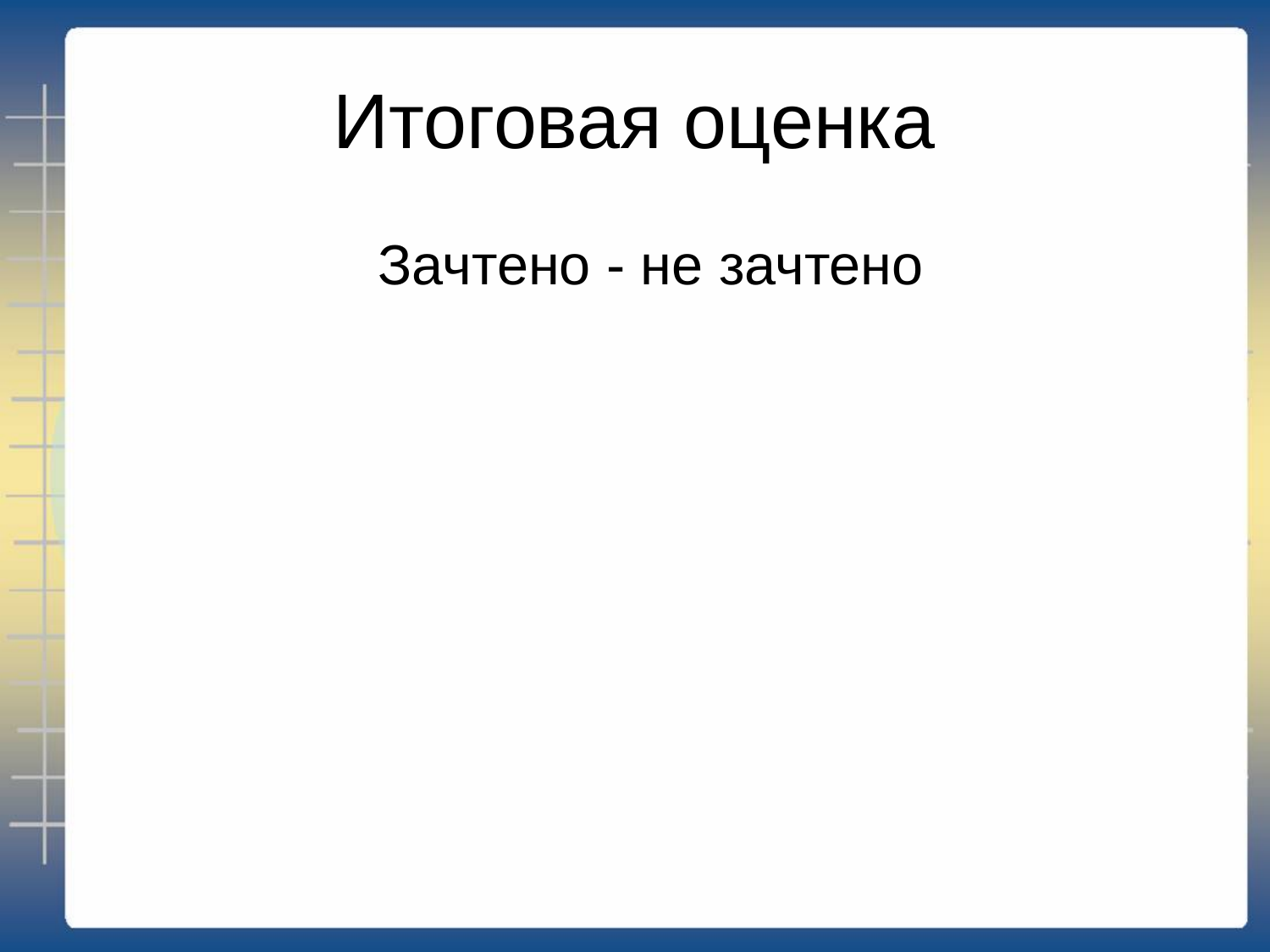

# Итоговая оценка
Зачтено - не зачтено